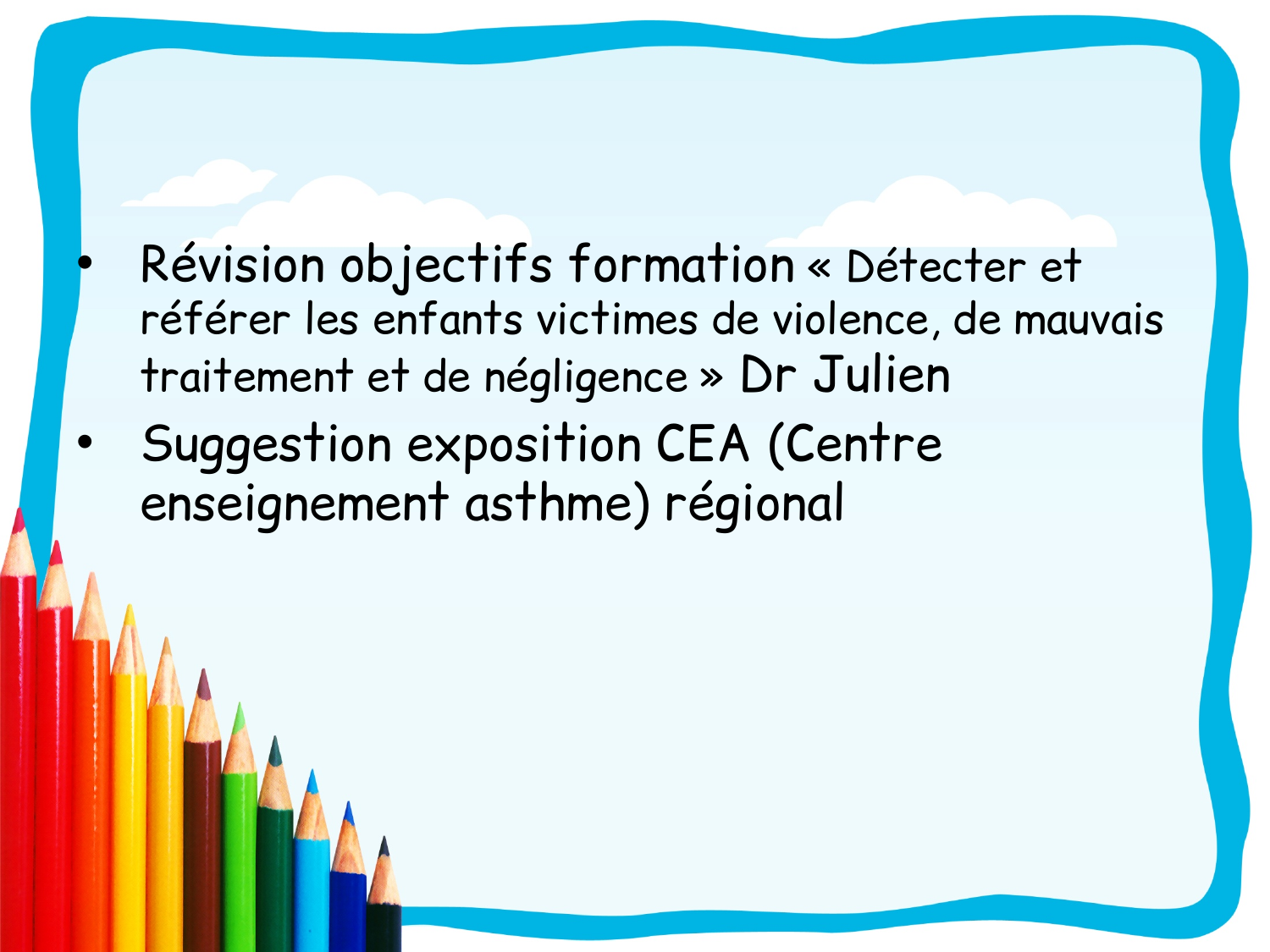

#
Révision objectifs formation « Détecter et référer les enfants victimes de violence, de mauvais traitement et de négligence » Dr Julien
Suggestion exposition CEA (Centre enseignement asthme) régional